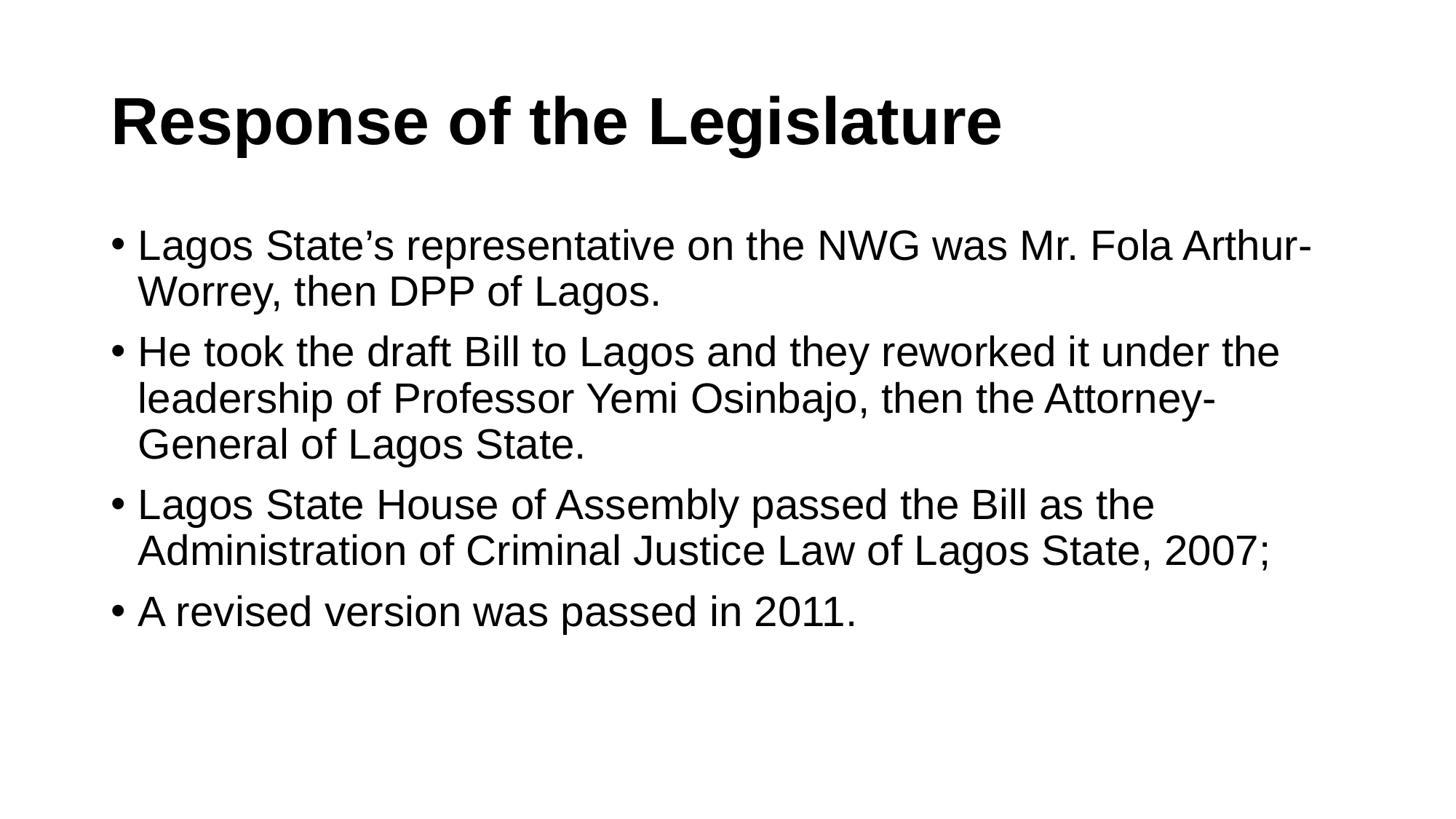

# Response of the Legislature
Lagos State’s representative on the NWG was Mr. Fola Arthur-Worrey, then DPP of Lagos.
He took the draft Bill to Lagos and they reworked it under the leadership of Professor Yemi Osinbajo, then the Attorney-General of Lagos State.
Lagos State House of Assembly passed the Bill as the Administration of Criminal Justice Law of Lagos State, 2007;
A revised version was passed in 2011.